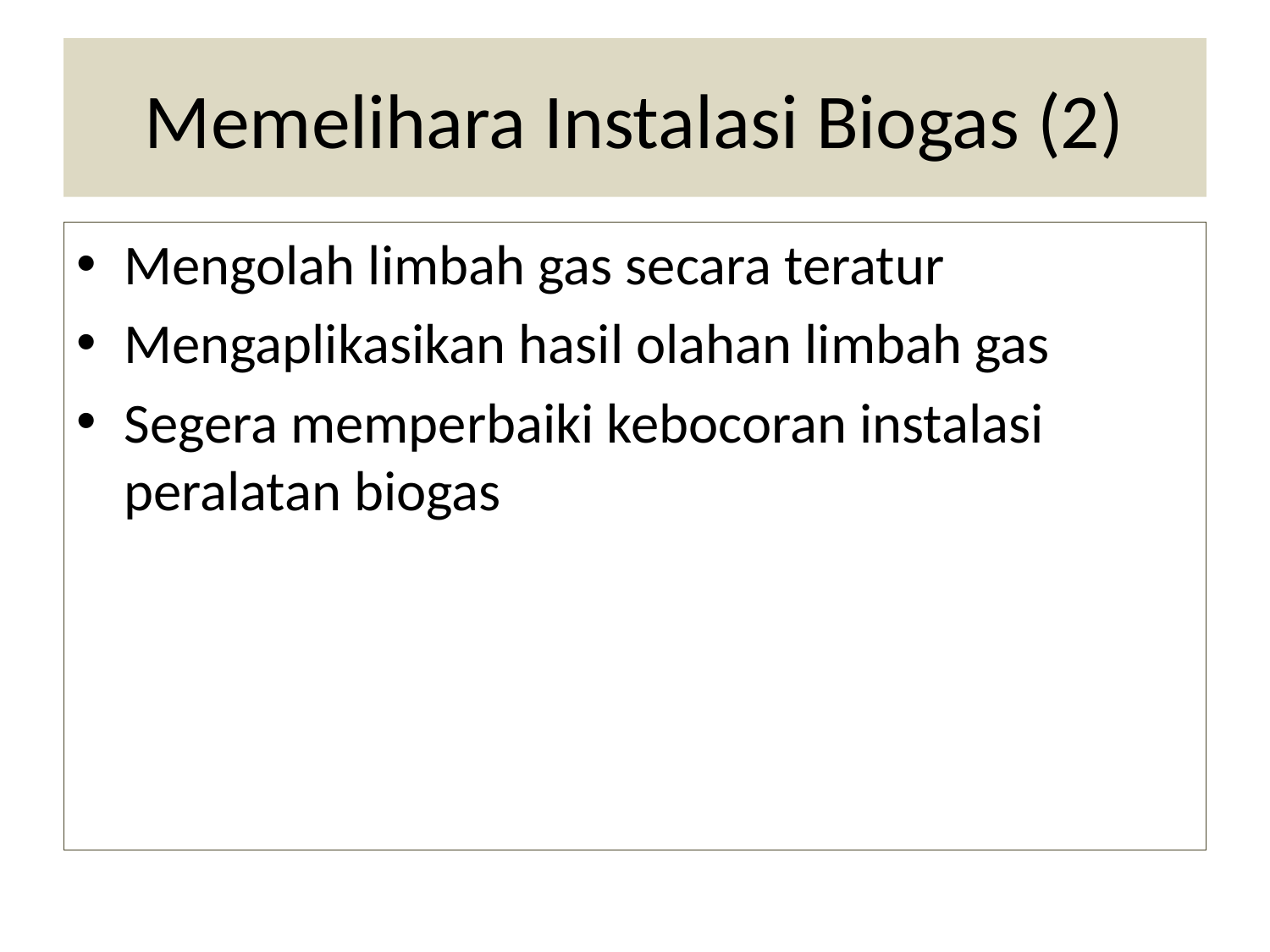

# Memelihara Instalasi Biogas (2)
Mengolah limbah gas secara teratur
Mengaplikasikan hasil olahan limbah gas
Segera memperbaiki kebocoran instalasi peralatan biogas